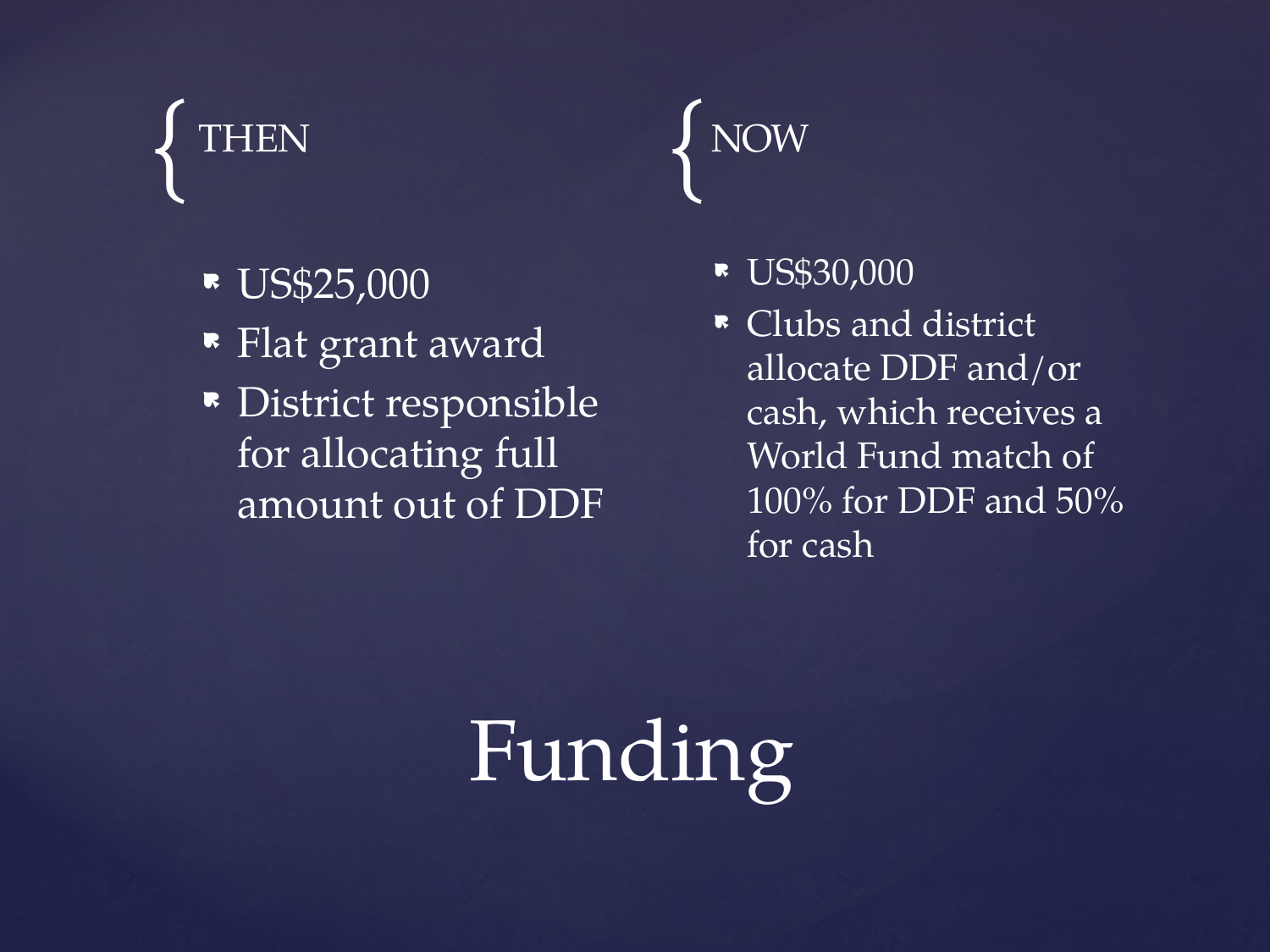

THEN
NOW

US$25,000
Flat grant award
District responsible for allocating full amount out of DDF

US$30,000
Clubs and district allocate DDF and/or cash, which receives a World Fund match of 100% for DDF and 50% for cash
# Funding